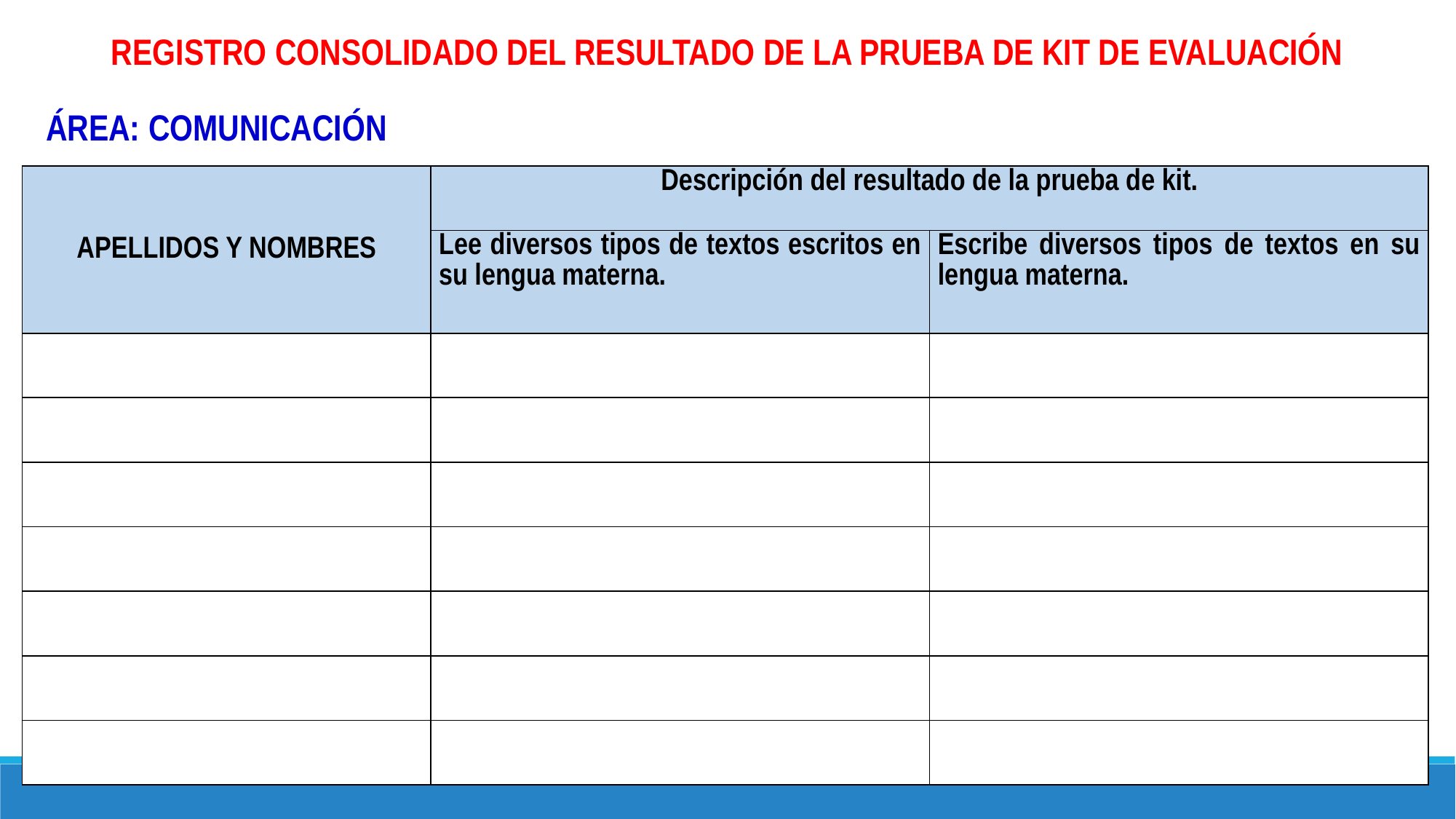

REGISTRO CONSOLIDADO DEL RESULTADO DE LA PRUEBA DE KIT DE EVALUACIÓN
ÁREA: COMUNICACIÓN
| APELLIDOS Y NOMBRES | Descripción del resultado de la prueba de kit. |  |
| --- | --- | --- |
|  | Lee diversos tipos de textos escritos en su lengua materna. | Escribe diversos tipos de textos en su lengua materna. |
|  |  |  |
|  |  |  |
|  |  |  |
|  |  |  |
|  |  |  |
|  |  |  |
|  |  |  |